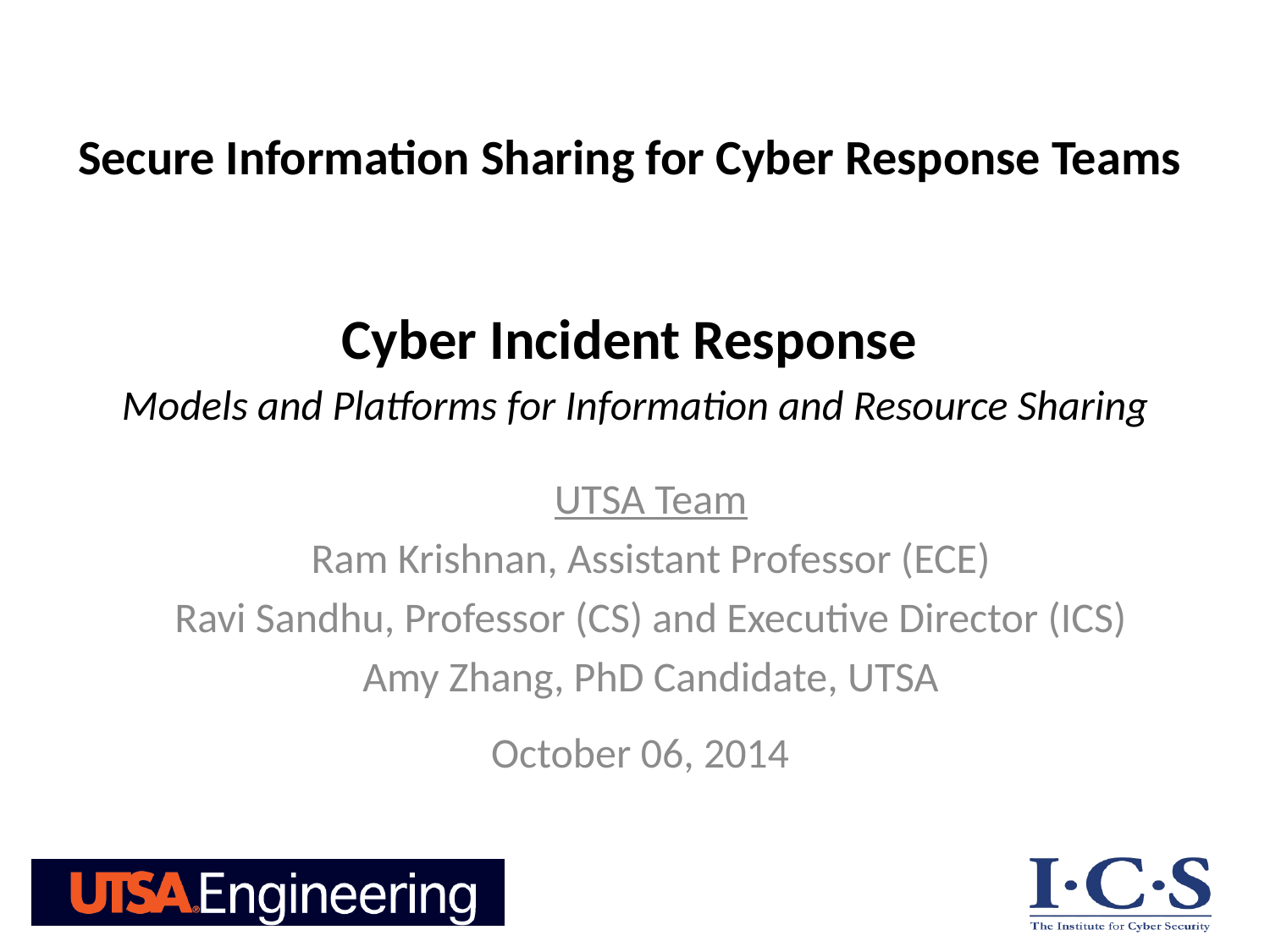

Secure Information Sharing for Cyber Response Teams
# Cyber Incident Response Models and Platforms for Information and Resource Sharing
UTSA Team
Ram Krishnan, Assistant Professor (ECE)
Ravi Sandhu, Professor (CS) and Executive Director (ICS)
Amy Zhang, PhD Candidate, UTSA
October 06, 2014